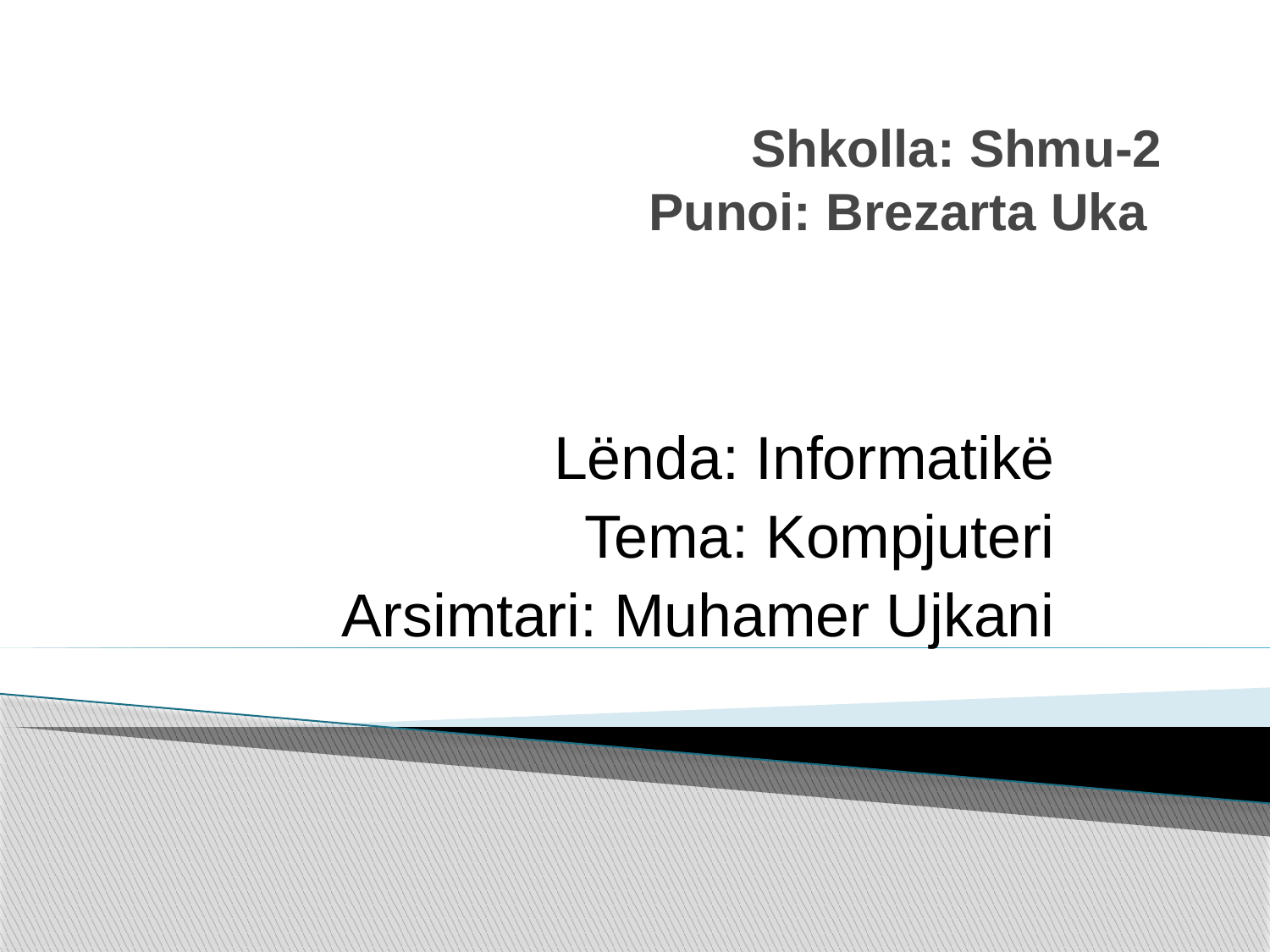

# Shkolla: Shmu-2 Punoi: Brezarta Uka
Lënda: Informatikë
Tema: Kompjuteri
Arsimtari: Muhamer Ujkani